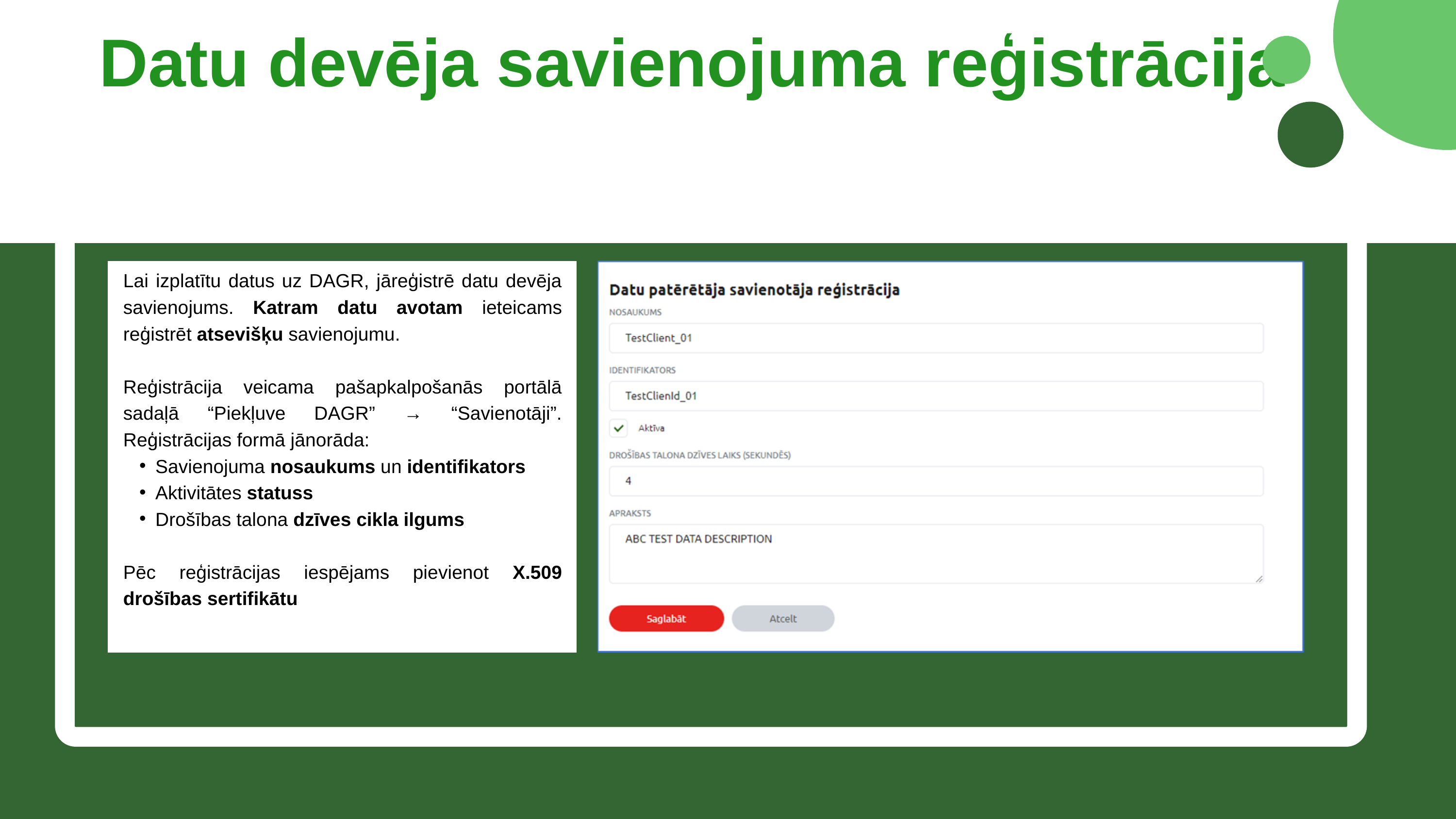

Datu devēja savienojuma reģistrācija

Lai izplatītu datus uz DAGR, jāreģistrē datu devēja savienojums. Katram datu avotam ieteicams reģistrēt atsevišķu savienojumu.

Reģistrācija veicama pašapkalpošanās portālā sadaļā “Piekļuve DAGR” → “Savienotāji”. Reģistrācijas formā jānorāda:
Savienojuma nosaukums un identifikators
Aktivitātes statuss
Drošības talona dzīves cikla ilgums

Pēc reģistrācijas iespējams pievienot X.509 drošības sertifikātu